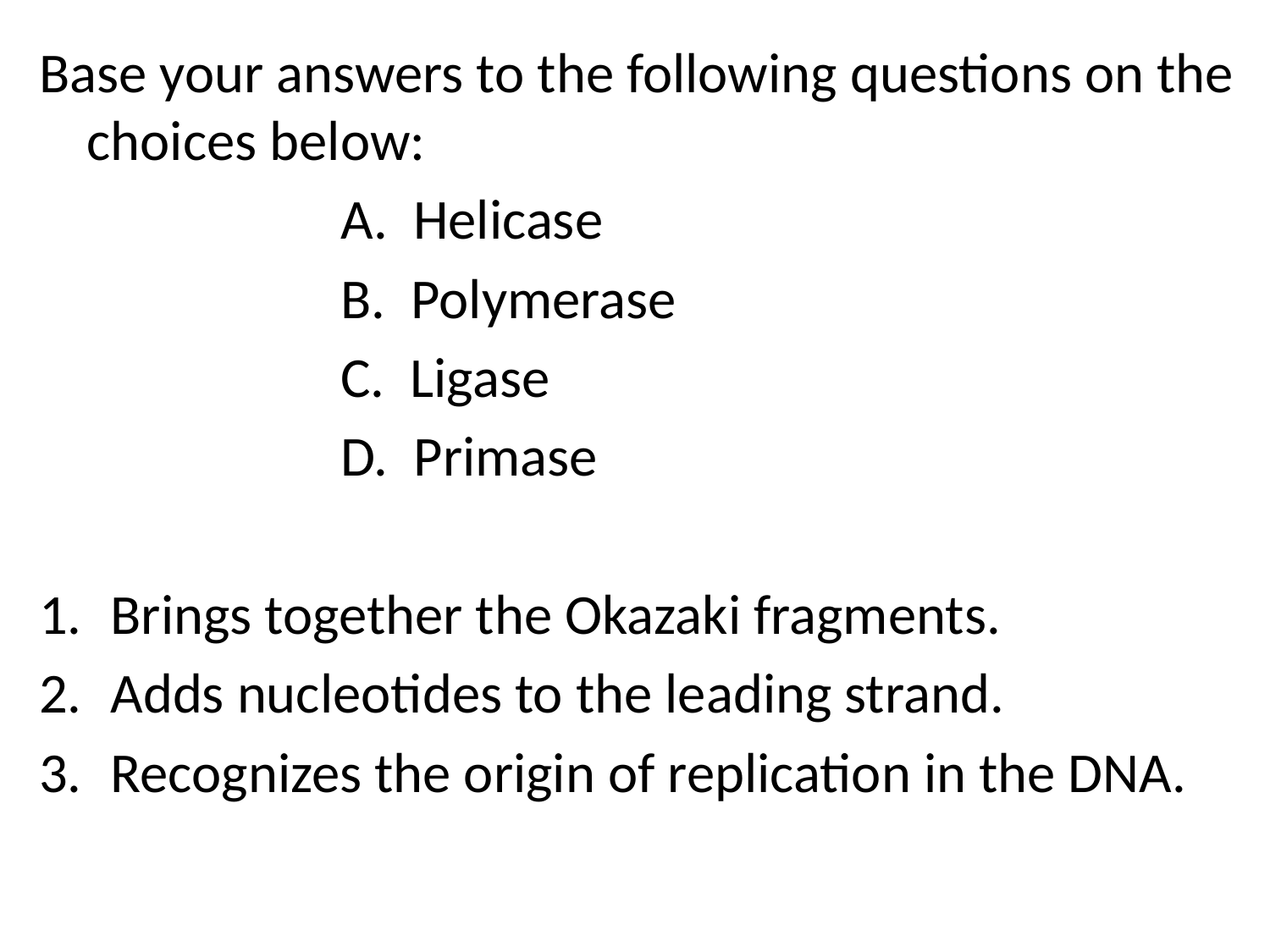

Base your answers to the following questions on the choices below:
			A.  Helicase
			B.  Polymerase
			C.  Ligase
			D.  Primase

Brings together the Okazaki fragments.
Adds nucleotides to the leading strand.
Recognizes the origin of replication in the DNA.